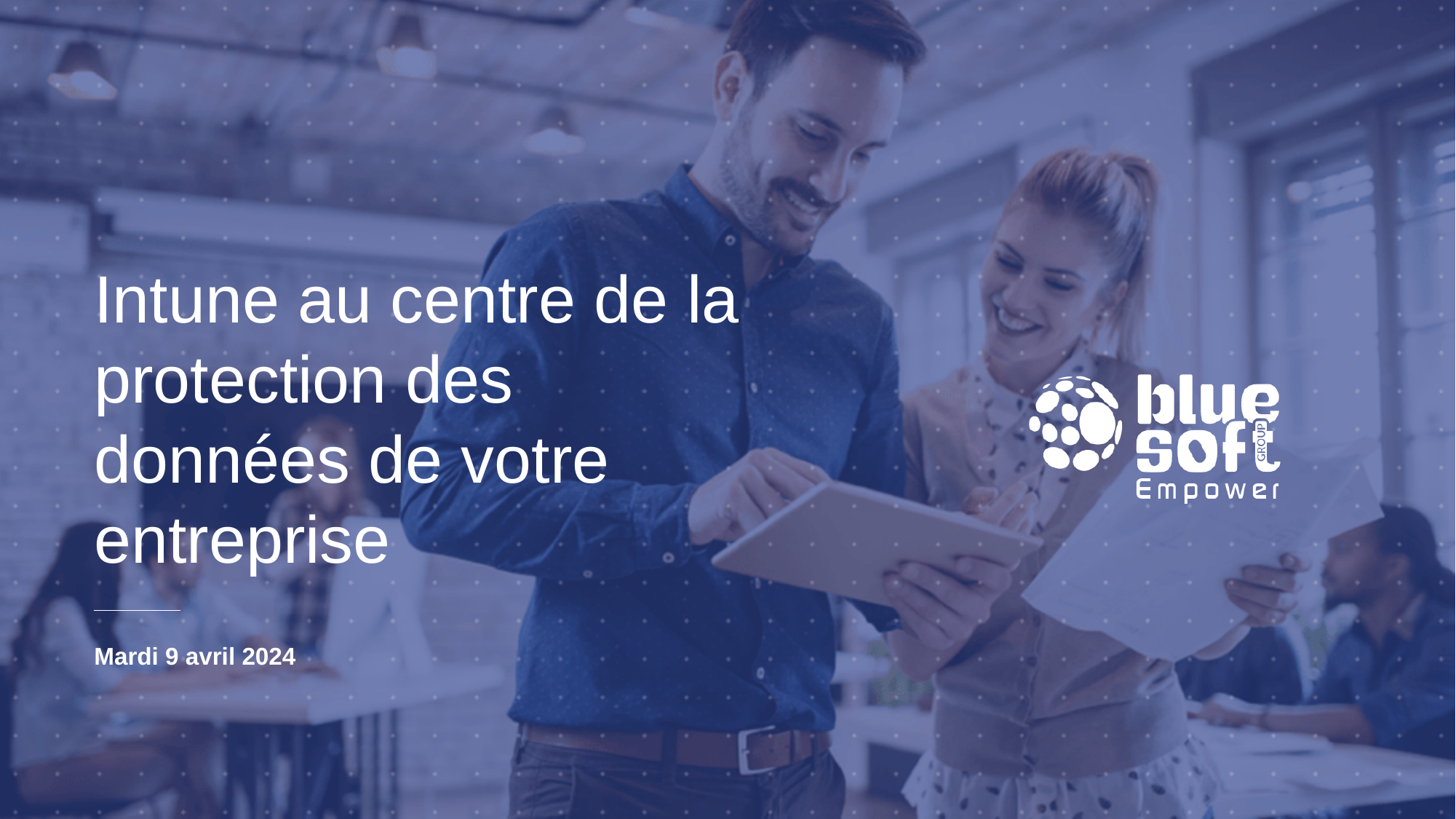

# Intune au centre de la protection des données de votre entreprise
Mardi 9 avril 2024